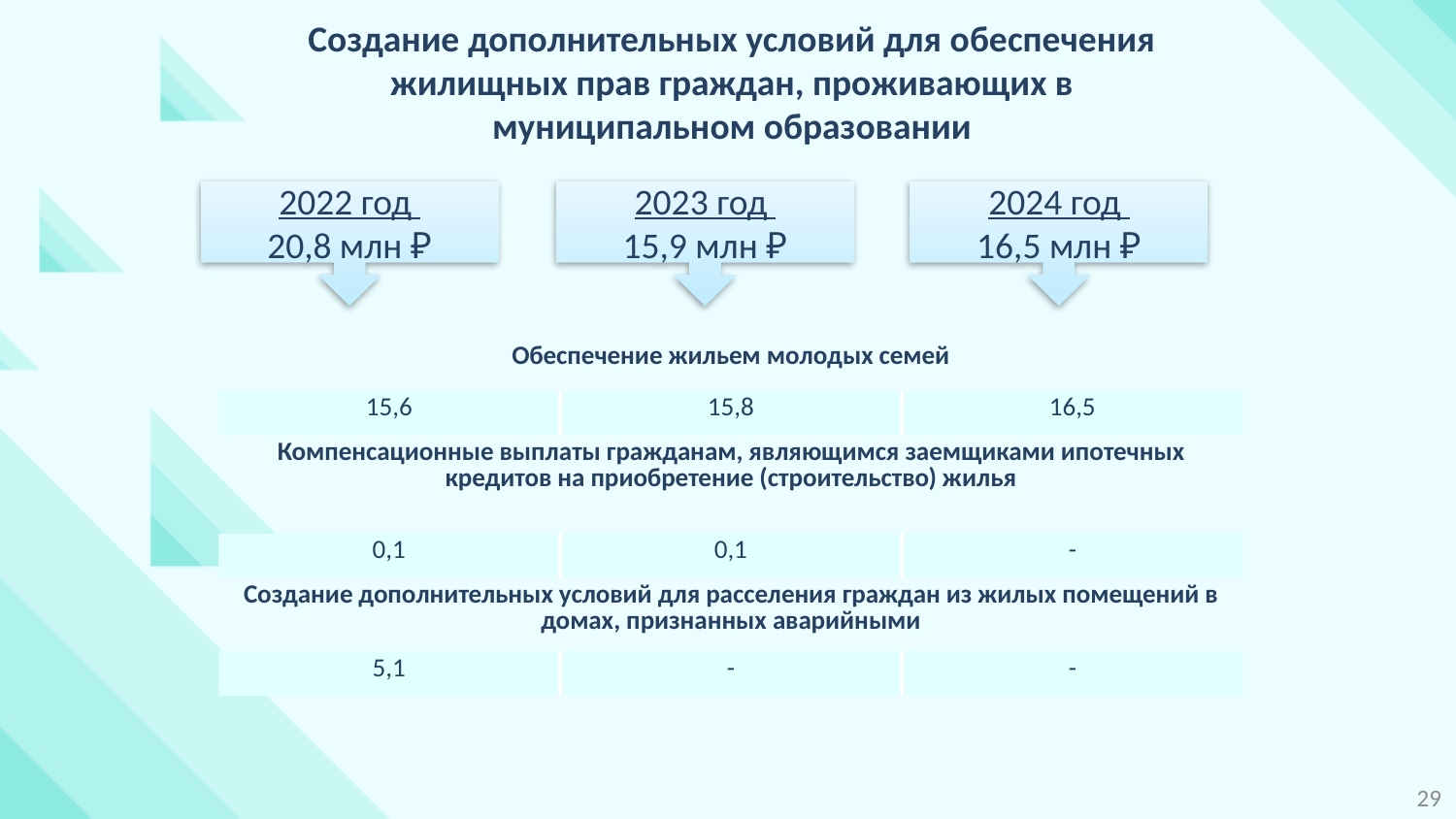

Создание дополнительных условий для обеспечения жилищных прав граждан, проживающих в муниципальном образовании
2022 год
20,8 млн ₽
2023 год
15,9 млн ₽
2024 год
16,5 млн ₽
| Обеспечение жильем молодых семей |  |  |
| --- | --- | --- |
| 15,6 | 15,8 | 16,5 |
| Компенсационные выплаты гражданам, являющимся заемщиками ипотечных кредитов на приобретение (строительство) жилья |  |  |
| 0,1 | 0,1 | - |
| Создание дополнительных условий для расселения граждан из жилых помещений в домах, признанных аварийными |  |  |
| 5,1 | - | - |
29